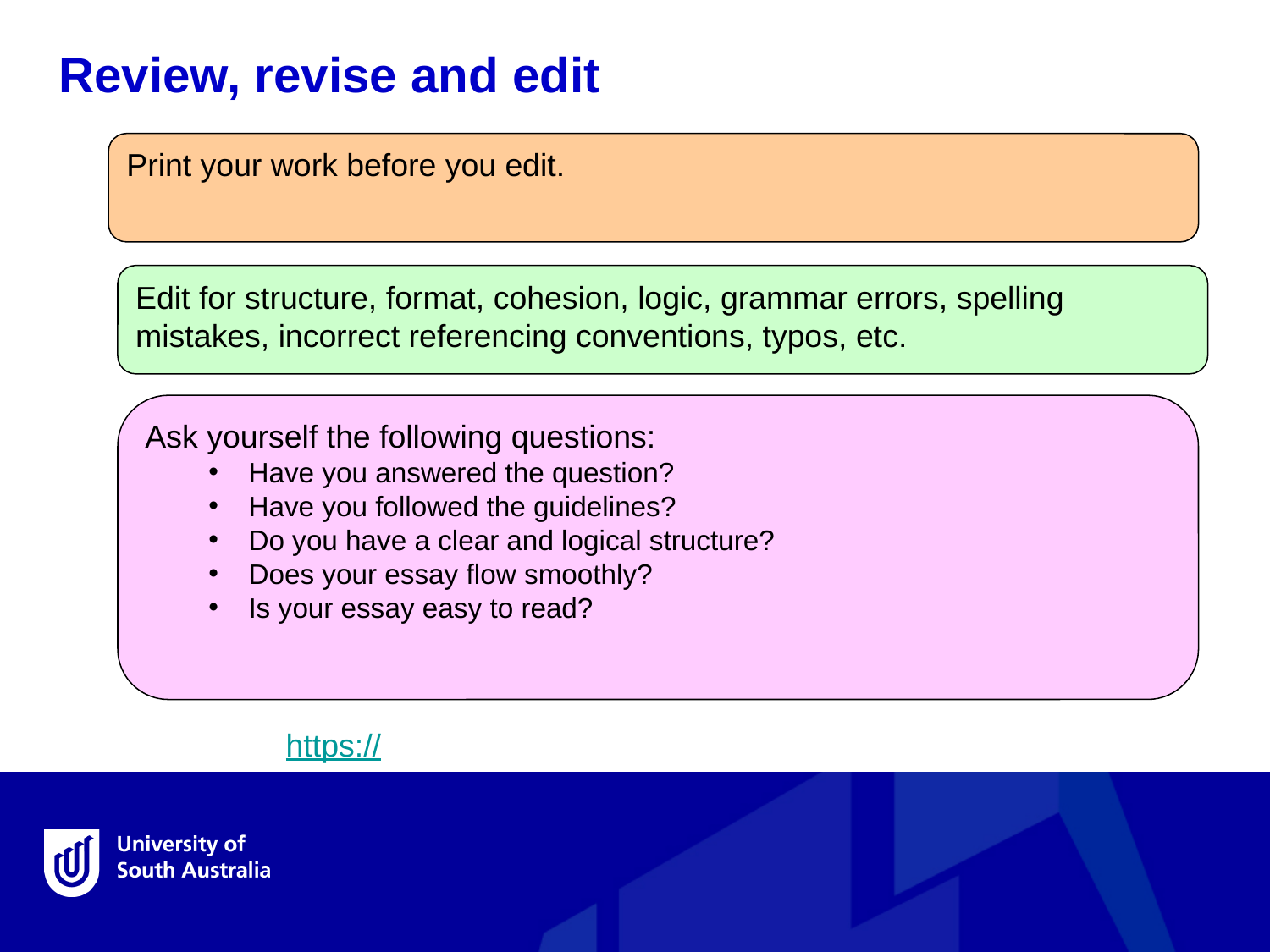

Review, revise and edit
Print your work before you edit.

Edit for structure, format, cohesion, logic, grammar errors, spelling mistakes, incorrect referencing conventions, typos, etc.

Ask yourself the following questions:
Have you answered the question?
Have you followed the guidelines?
Do you have a clear and logical structure?
Does your essay flow smoothly?
Is your essay easy to read?
https://lo.unisa.edu.au/mod/resource/view.php?id=299060